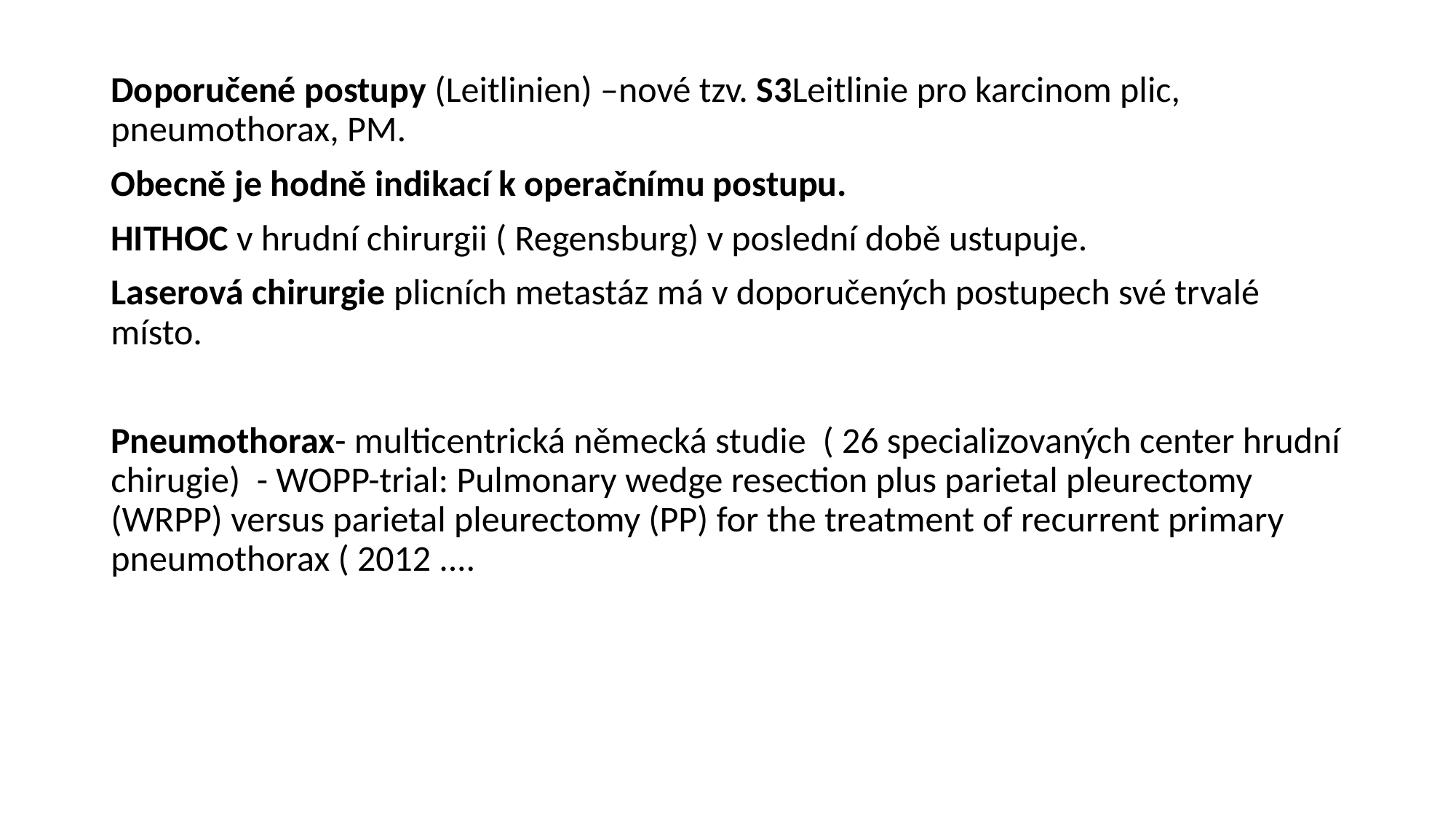

Doporučené postupy (Leitlinien) –nové tzv. S3Leitlinie pro karcinom plic, pneumothorax, PM.
Obecně je hodně indikací k operačnímu postupu.
HITHOC v hrudní chirurgii ( Regensburg) v poslední době ustupuje.
Laserová chirurgie plicních metastáz má v doporučených postupech své trvalé místo.

Pneumothorax- multicentrická německá studie  ( 26 specializovaných center hrudní chirugie)  - WOPP-trial: Pulmonary wedge resection plus parietal pleurectomy (WRPP) versus parietal pleurectomy (PP) for the treatment of recurrent primary pneumothorax ( 2012 ....